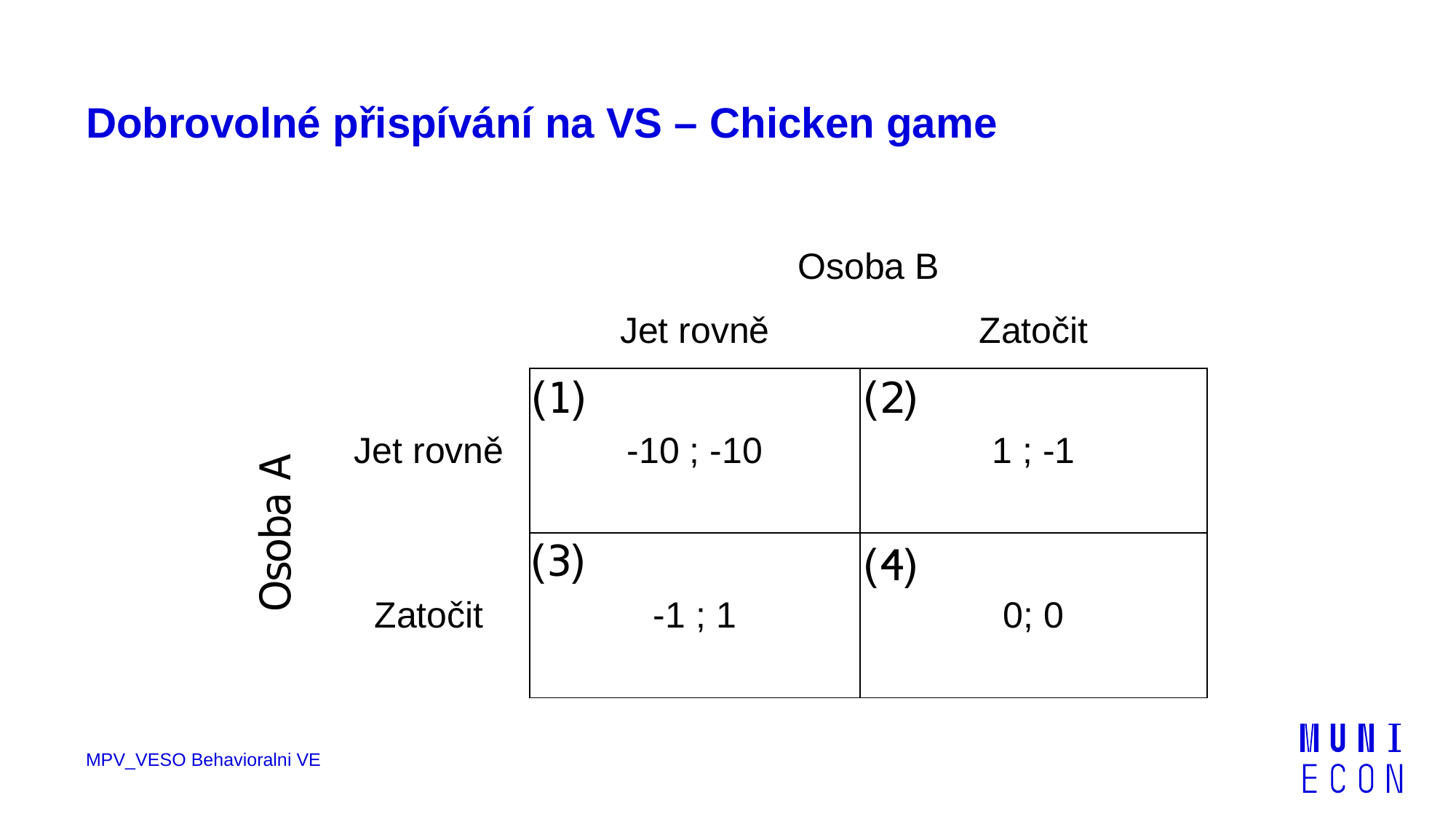

# Dobrovolné přispívání na VS – Chicken game
|  |  | Osoba B |  |
| --- | --- | --- | --- |
|  |  | Jet rovně | Zatočit |
|  | Jet rovně | -10 ; -10 | 1 ; -1 |
|  | Zatočit | -1 ; 1 | 0; 0 |
(1)
(2)
Osoba A
(3)
(4)
MPV_VESO Behavioralni VE